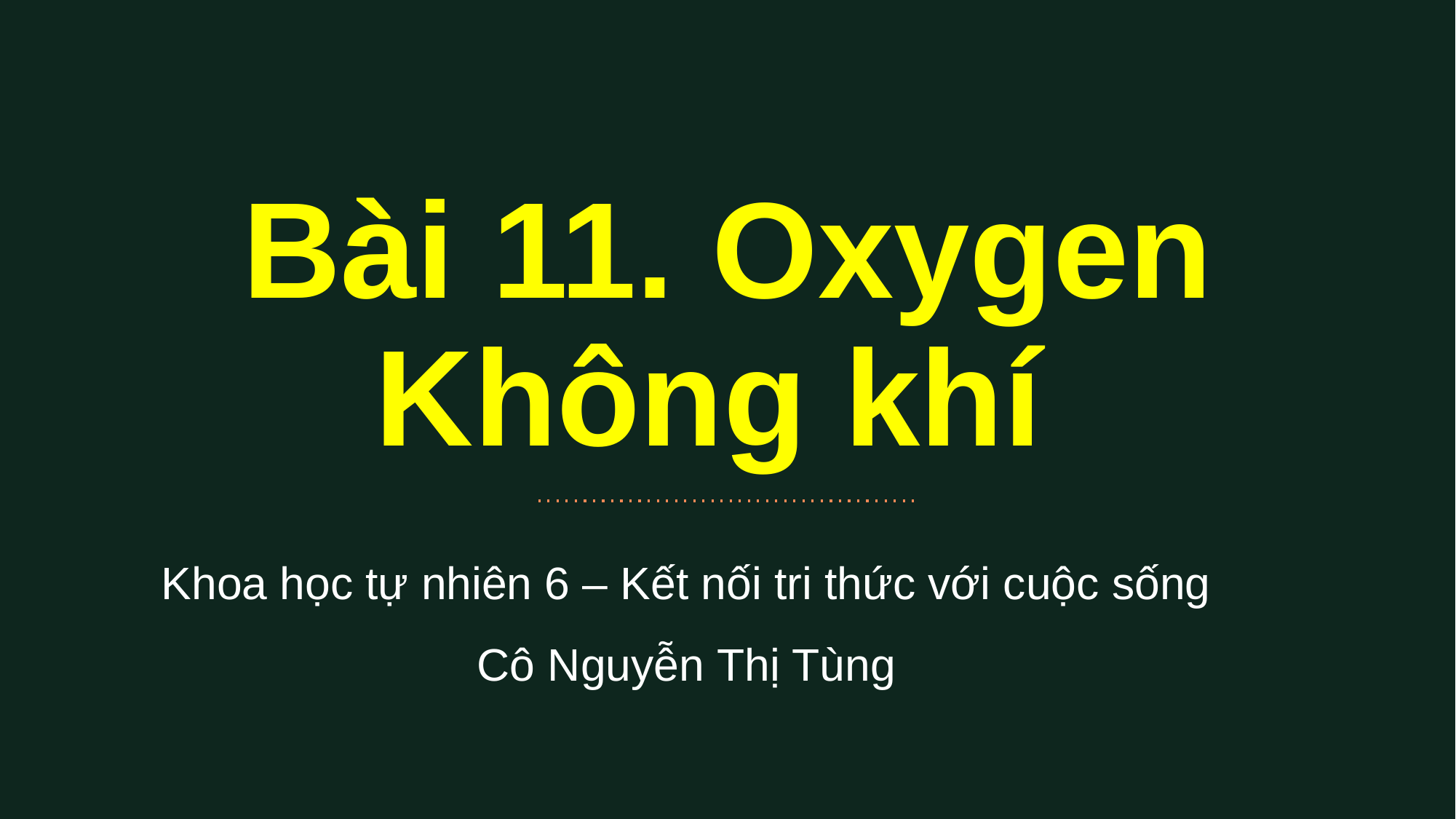

Bài 11. Oxygen
Không khí
Khoa học tự nhiên 6 – Kết nối tri thức với cuộc sống
Cô Nguyễn Thị Tùng